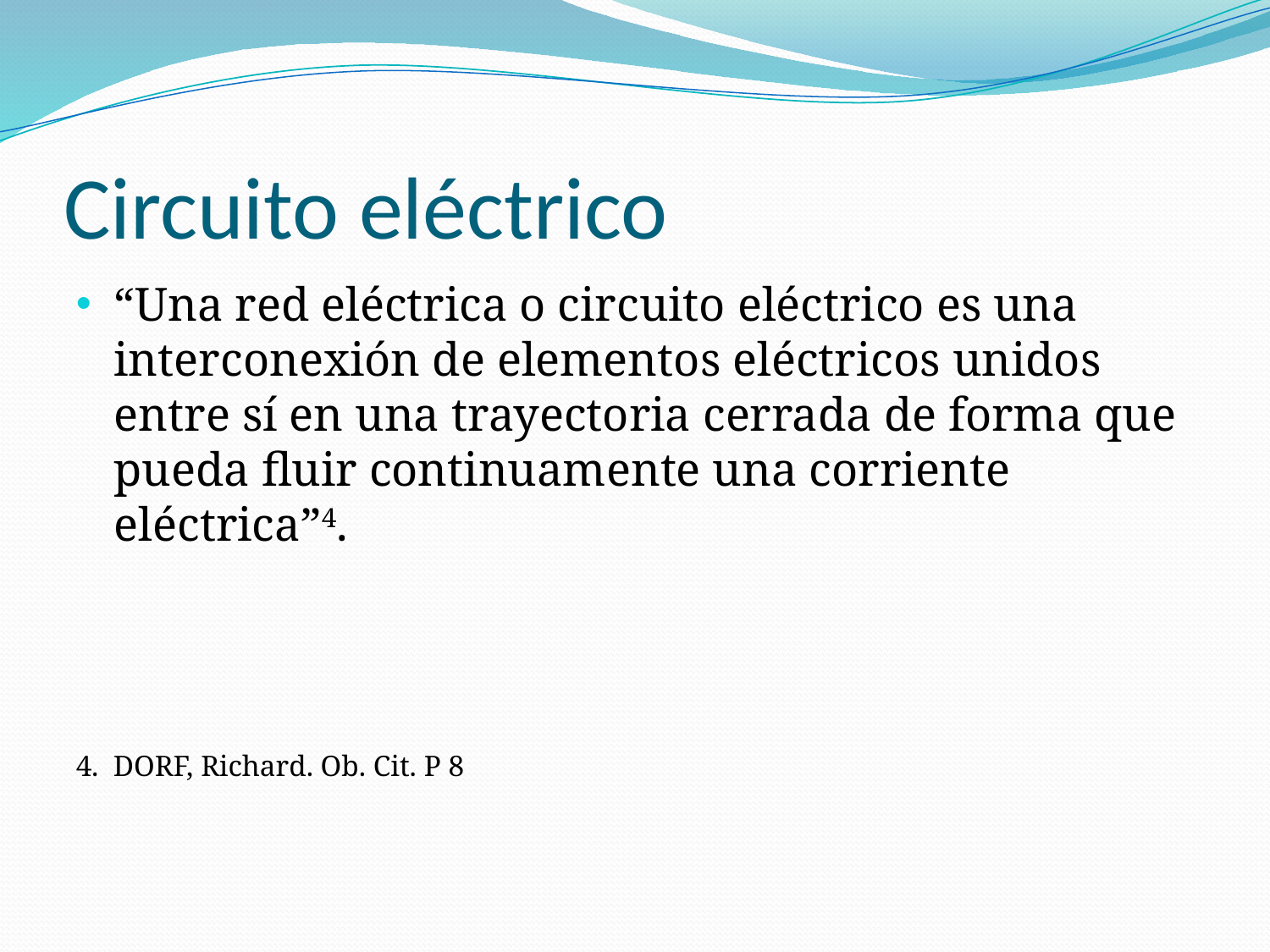

# Circuito eléctrico
“Una red eléctrica o circuito eléctrico es una interconexión de elementos eléctricos unidos entre sí en una trayectoria cerrada de forma que pueda fluir continuamente una corriente eléctrica”4.

4.  DORF, Richard. Ob. Cit. P 8